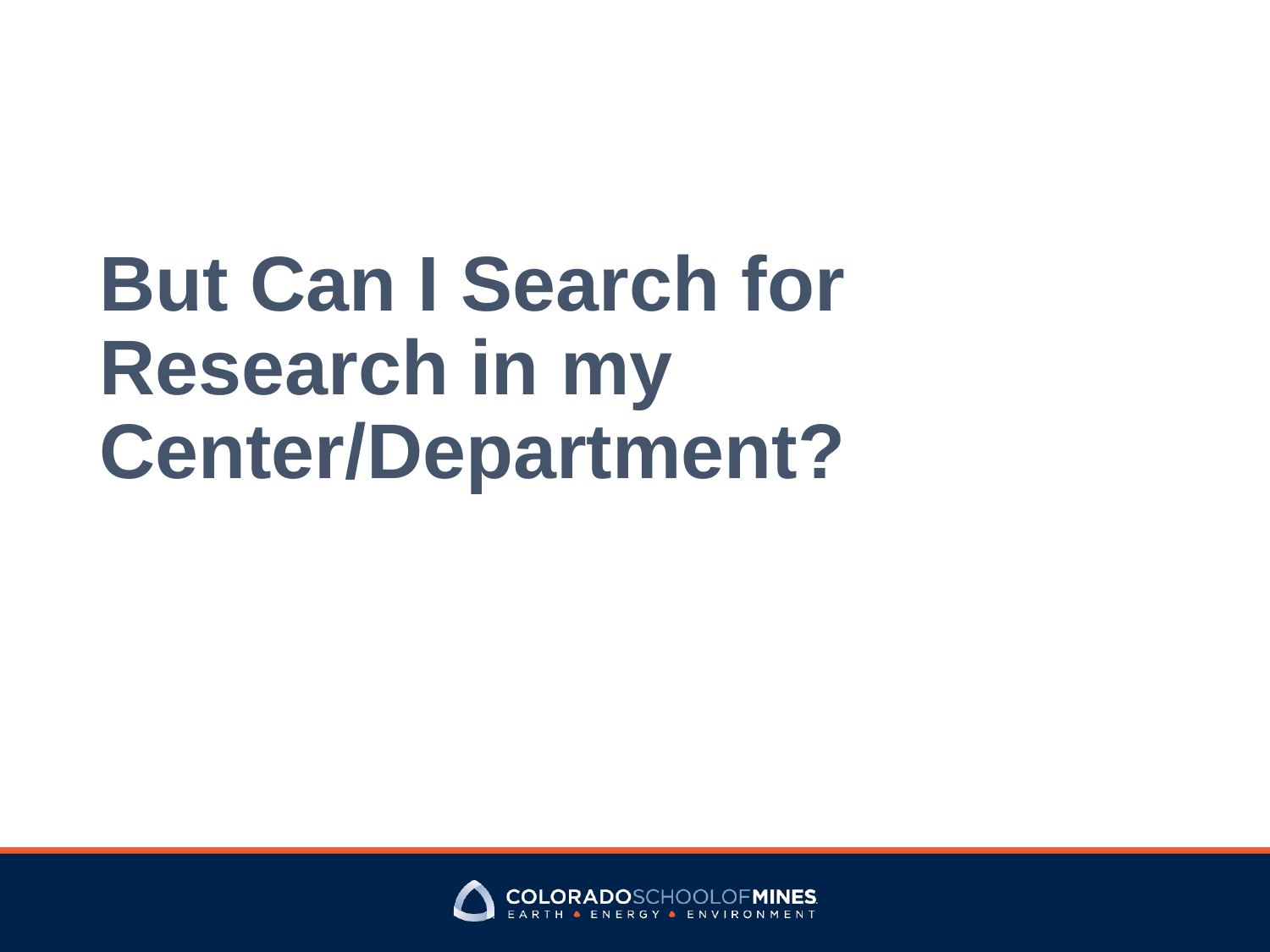

# But Can I Search for Research in my Center/Department?